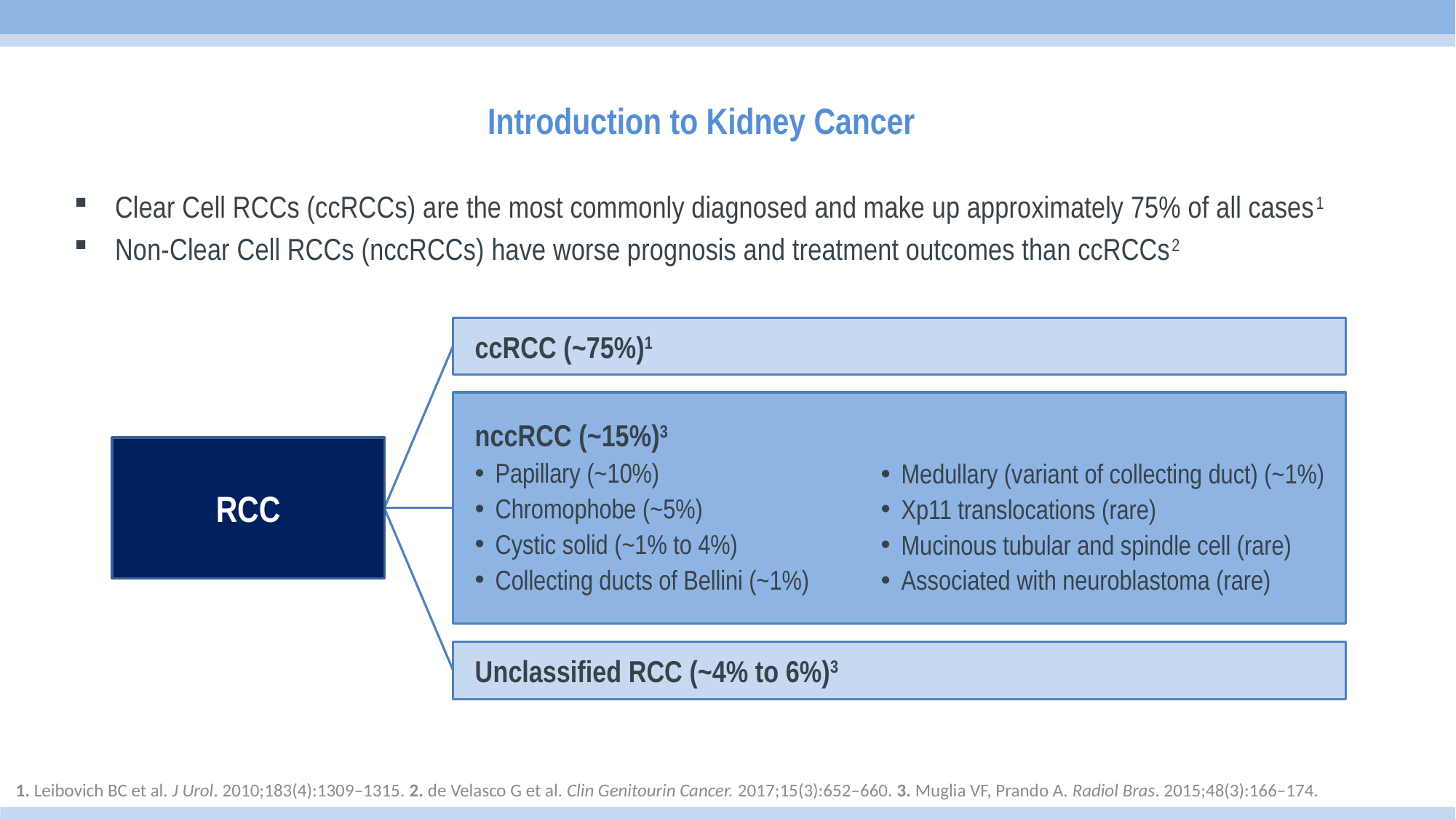

# Introduction to Kidney Cancer
Clear Cell RCCs (ccRCCs) are the most commonly diagnosed and make up approximately 75% of all cases1
Non-Clear Cell RCCs (nccRCCs) have worse prognosis and treatment outcomes than ccRCCs2

ccRCC (~75%)1
nccRCC (~15%)3
Papillary (~10%)
Chromophobe (~5%)
Cystic solid (~1% to 4%)
Collecting ducts of Bellini (~1%)
RCC
Medullary (variant of collecting duct) (~1%)
Xp11 translocations (rare)
Mucinous tubular and spindle cell (rare)
Associated with neuroblastoma (rare)
Unclassified RCC (~4% to 6%)3
1. Leibovich BC et al. J Urol. 2010;183(4):1309–1315. 2. de Velasco G et al. Clin Genitourin Cancer. 2017;15(3):652–660. 3. Muglia VF, Prando A. Radiol Bras. 2015;48(3):166–174.